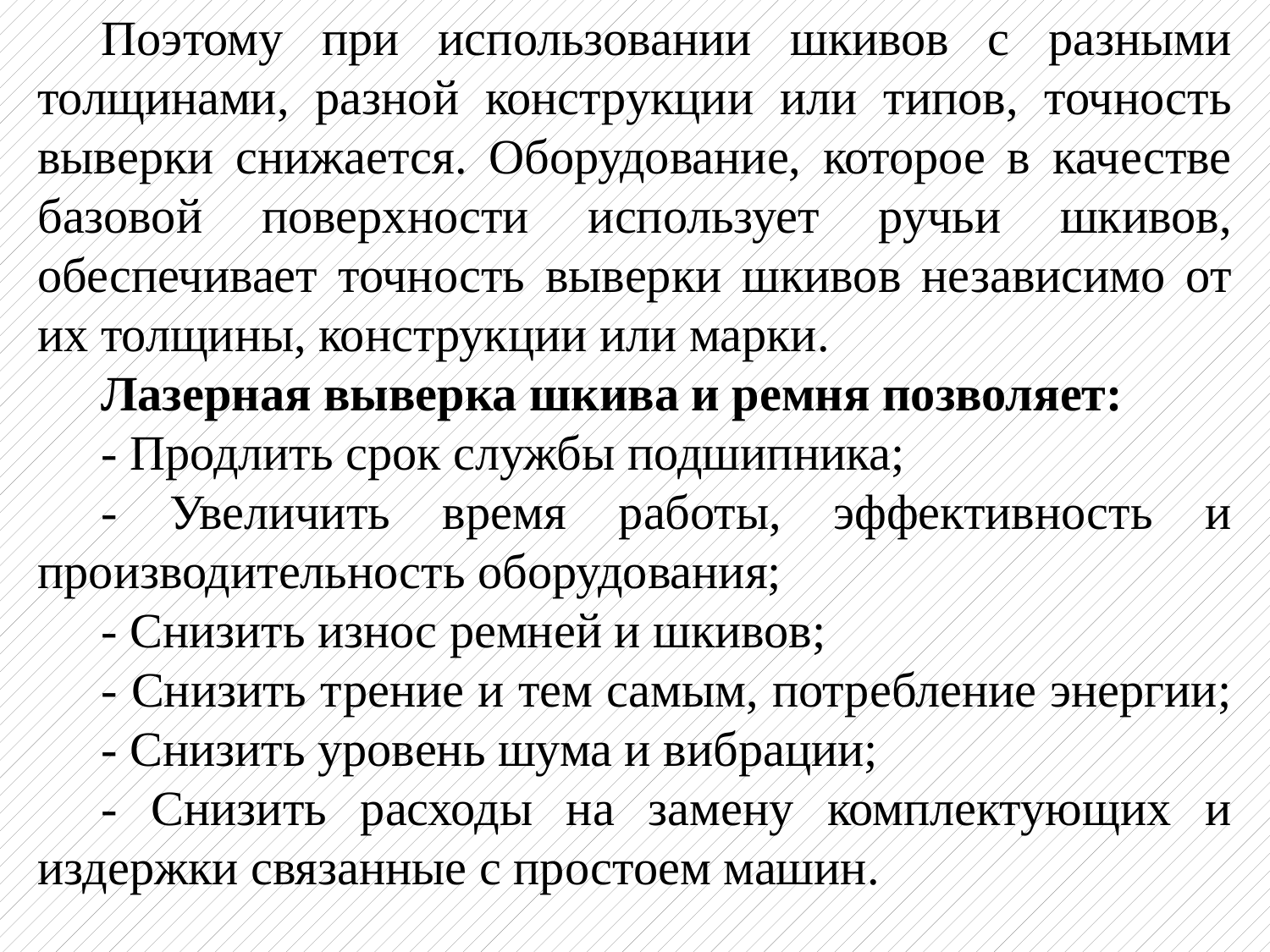

Поэтому при использовании шкивов с разными толщинами, разной конструкции или типов, точность выверки снижается. Оборудование, которое в качестве базовой поверхности использует ручьи шкивов, обеспечивает точность выверки шкивов независимо от их толщины, конструкции или марки.
Лазерная выверка шкива и ремня позволяет:
- Продлить срок службы подшипника;
- Увеличить время работы, эффективность и производительность оборудования;
- Снизить износ ремней и шкивов;
- Снизить трение и тем самым, потребление энергии;
- Снизить уровень шума и вибрации;
- Снизить расходы на замену комплектующих и издержки связанные с простоем машин.